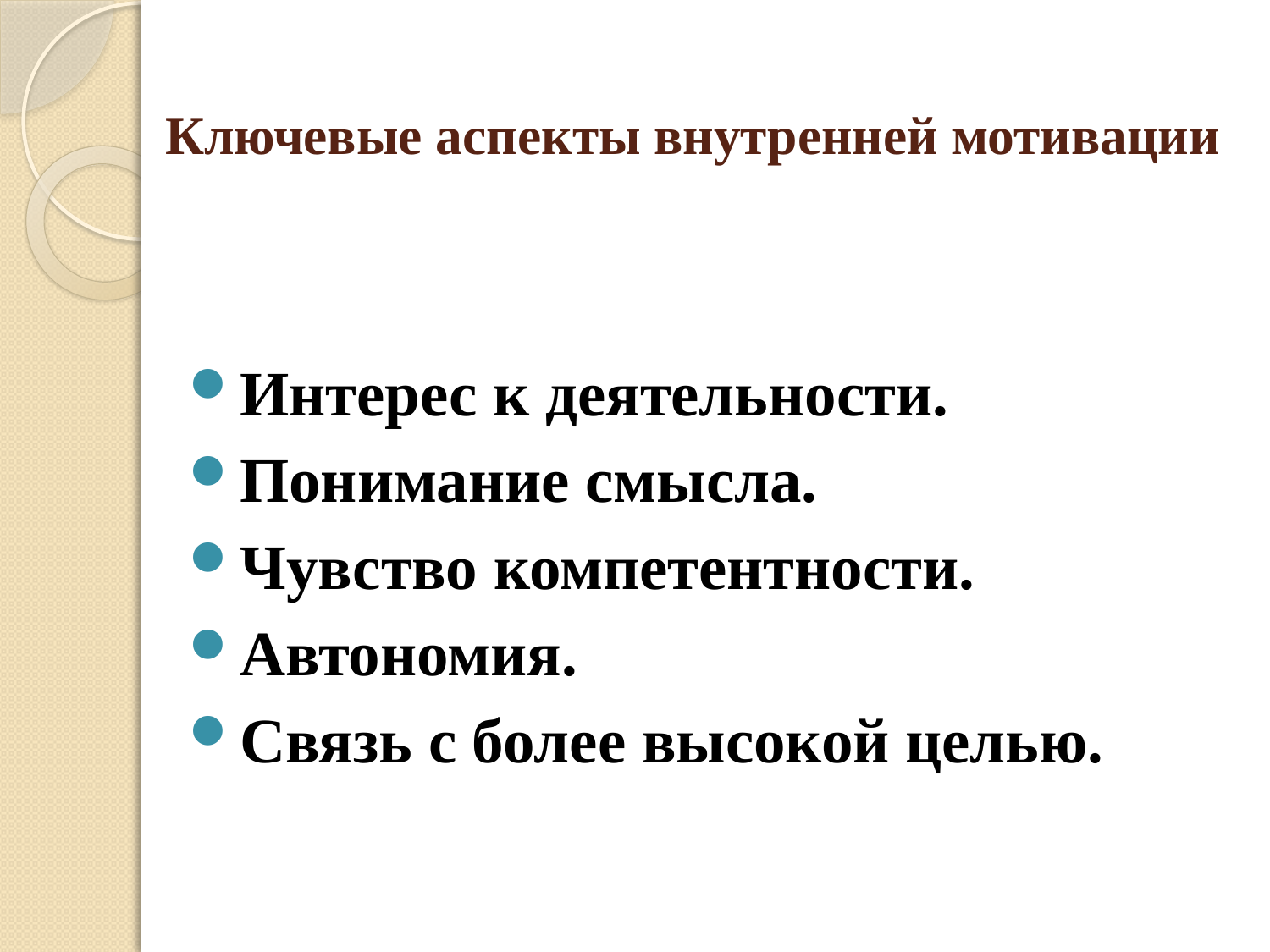

# Ключевые аспекты внутренней мотивации
Интерес к деятельности.
Понимание смысла.
Чувство компетентности.
Автономия.
Связь с более высокой целью.